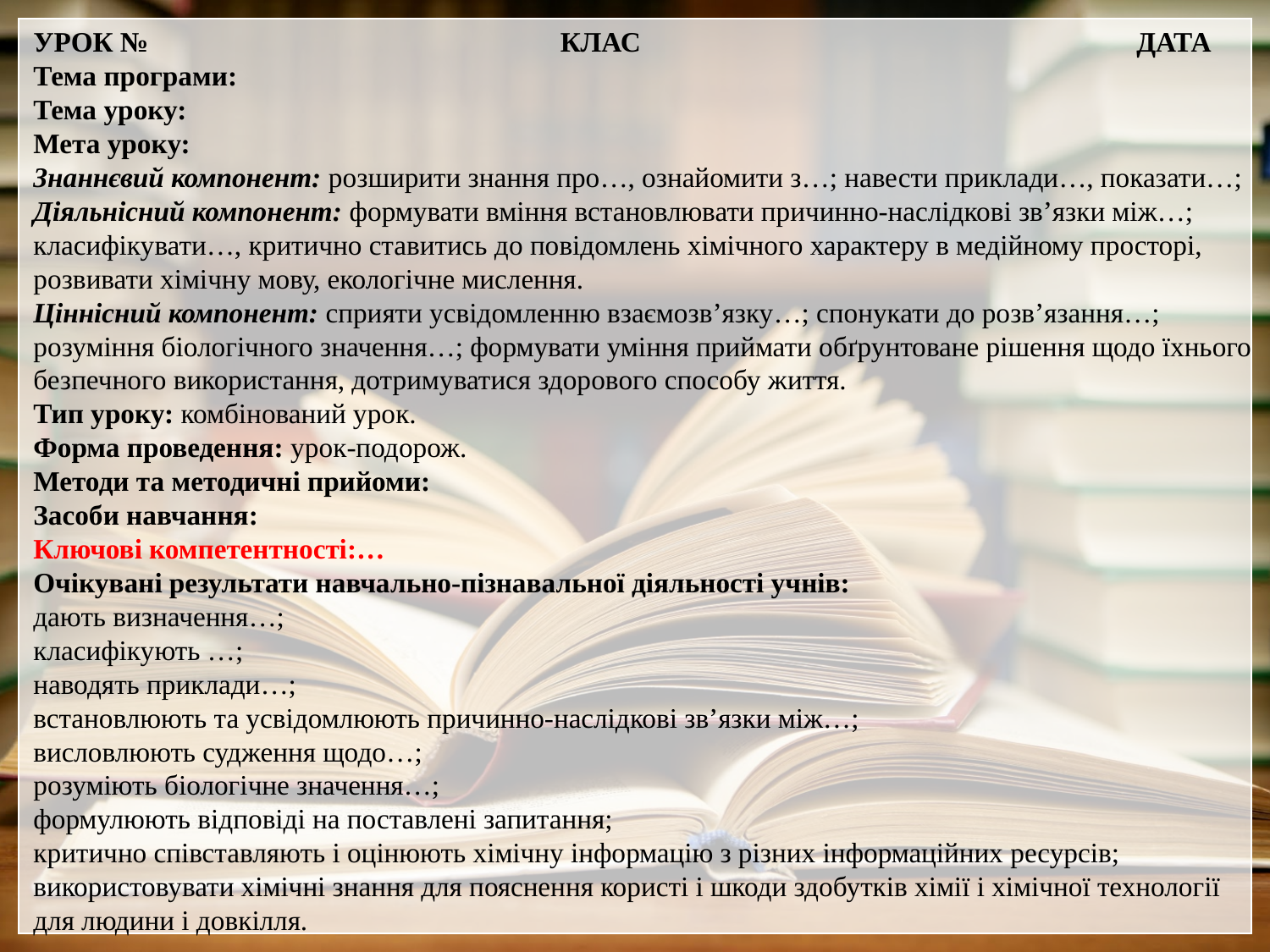

УРОК №                                                           КЛАС                                                                       ДАТА
Тема програми:
Тема уроку:
Мета уроку:
Знаннєвий компонент: розширити знання про…, ознайомити з…; навести приклади…, показати…;
Діяльнісний компонент: формувати вміння встановлювати причинно-наслідкові зв’язки між…; класифікувати…, критично ставитись до повідомлень хімічного характеру в медійному просторі, розвивати хімічну мову, екологічне мислення.
Ціннісний компонент: сприяти усвідомленню взаємозв’язку…; спонукати до розв’язання…; розуміння біологічного значення…; формувати уміння приймати обґрунтоване рішення щодо їхнього безпечного використання, дотримуватися здорового способу життя.
Тип уроку: комбінований урок.
Форма проведення: урок-подорож.
Методи та методичні прийоми:
Засоби навчання:
Ключові компетентності:…
Очікувані результати навчально-пізнавальної діяльності учнів:
дають визначення…;
класифікують …;
наводять приклади…;
встановлюють та усвідомлюють причинно-наслідкові зв’язки між…;
висловлюють судження щодо…;
розуміють біологічне значення…;
формулюють відповіді на поставлені запитання;
критично співставляють і оцінюють хімічну інформацію з різних інформаційних ресурсів;
використовувати хімічні знання для пояснення користі і шкоди здобутків хімії і хімічної технології для людини і довкілля.